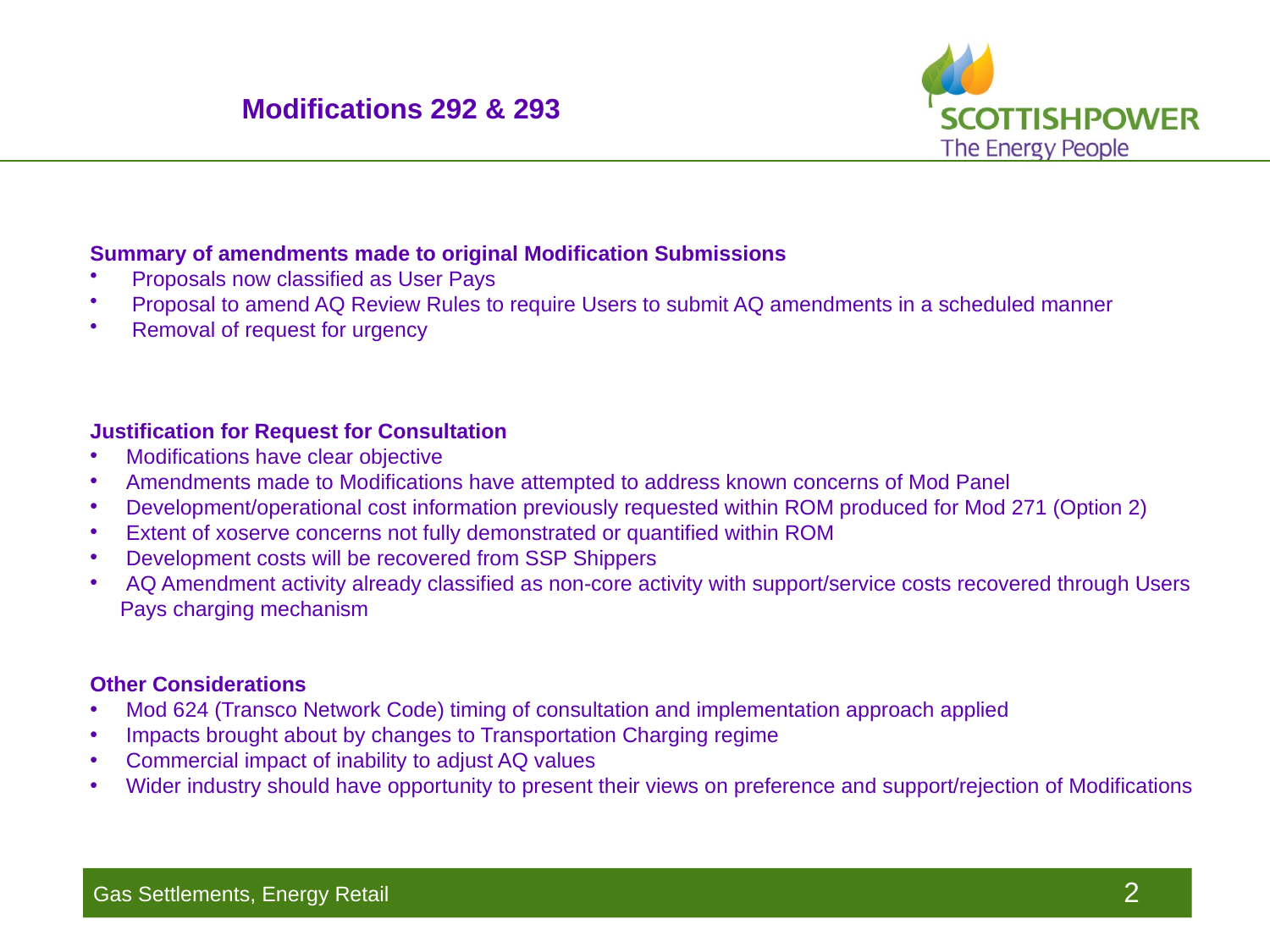

# Modifications 292 & 293
Summary of amendments made to original Modification Submissions
  Proposals now classified as User Pays
  Proposal to amend AQ Review Rules to require Users to submit AQ amendments in a scheduled manner
  Removal of request for urgency

Justification for Request for Consultation
 Modifications have clear objective
 Amendments made to Modifications have attempted to address known concerns of Mod Panel
 Development/operational cost information previously requested within ROM produced for Mod 271 (Option 2)
 Extent of xoserve concerns not fully demonstrated or quantified within ROM
 Development costs will be recovered from SSP Shippers
 AQ Amendment activity already classified as non-core activity with support/service costs recovered through Users Pays charging mechanism

Other Considerations
 Mod 624 (Transco Network Code) timing of consultation and implementation approach applied
 Impacts brought about by changes to Transportation Charging regime
 Commercial impact of inability to adjust AQ values
 Wider industry should have opportunity to present their views on preference and support/rejection of Modifications
2